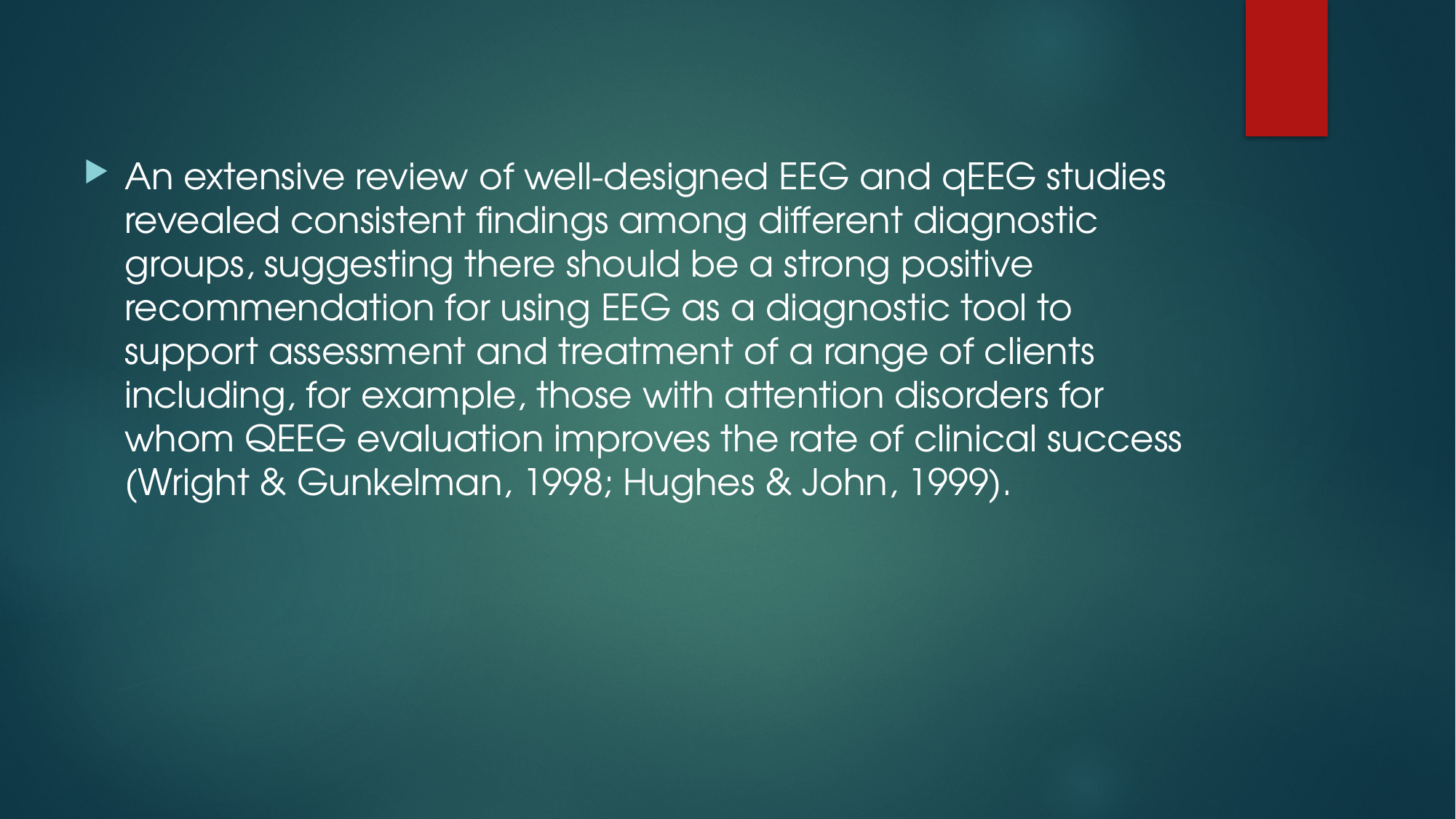

An extensive review of well-designed EEG and qEEG studies revealed consistent findings among different diagnostic groups, suggesting there should be a strong positive recommendation for using EEG as a diagnostic tool to support assessment and treatment of a range of clients including, for example, those with attention disorders for whom QEEG evaluation improves the rate of clinical success (Wright & Gunkelman, 1998; Hughes & John, 1999).